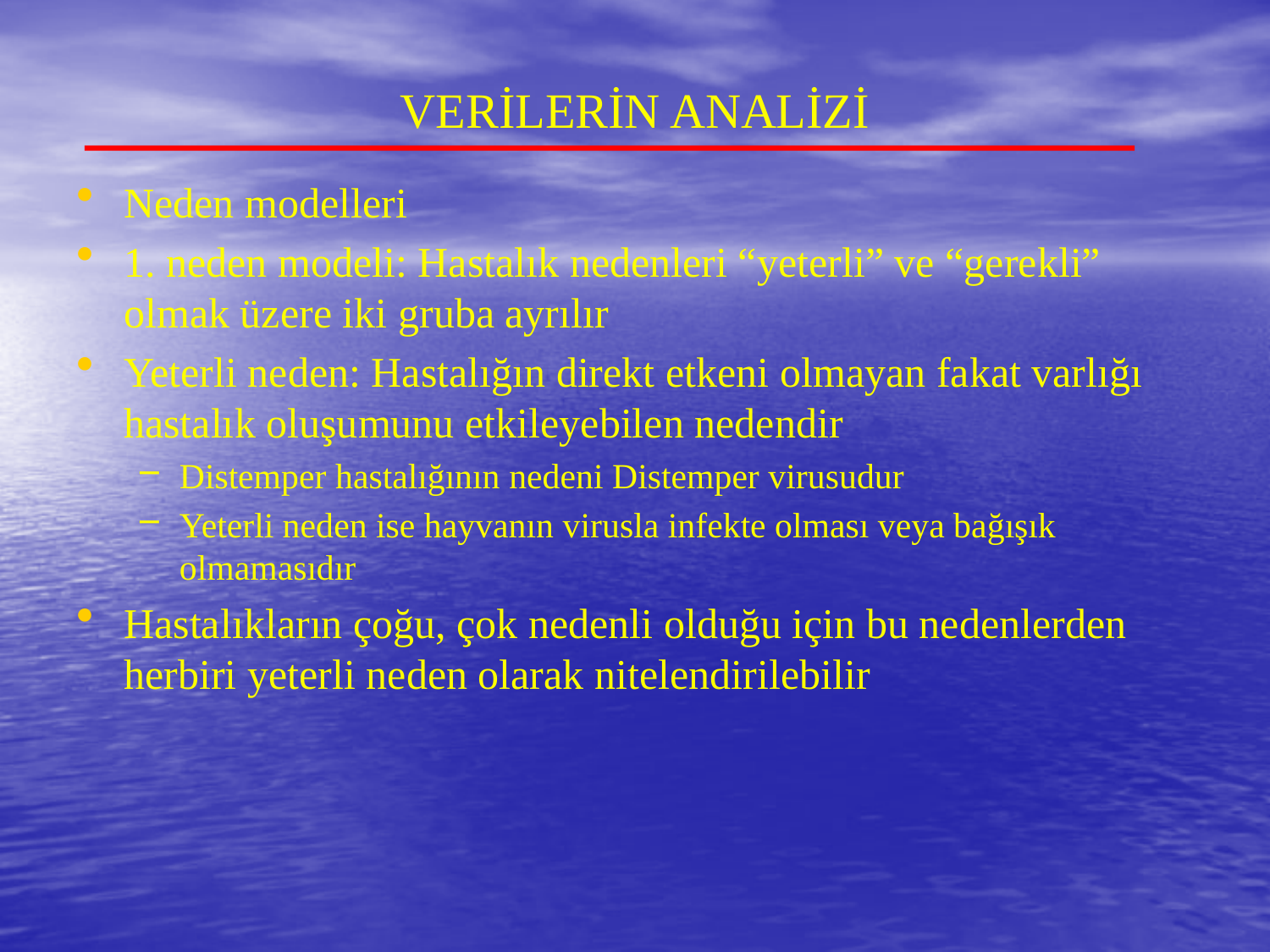

# VERİLERİN ANALİZİ

Neden modelleri
1. neden modeli: Hastalık nedenleri “yeterli” ve “gerekli” olmak üzere iki gruba ayrılır
Yeterli neden: Hastalığın direkt etkeni olmayan fakat varlığı hastalık oluşumunu etkileyebilen nedendir
Distemper hastalığının nedeni Distemper virusudur
Yeterli neden ise hayvanın virusla infekte olması veya bağışık olmamasıdır
Hastalıkların çoğu, çok nedenli olduğu için bu nedenlerden herbiri yeterli neden olarak nitelendirilebilir